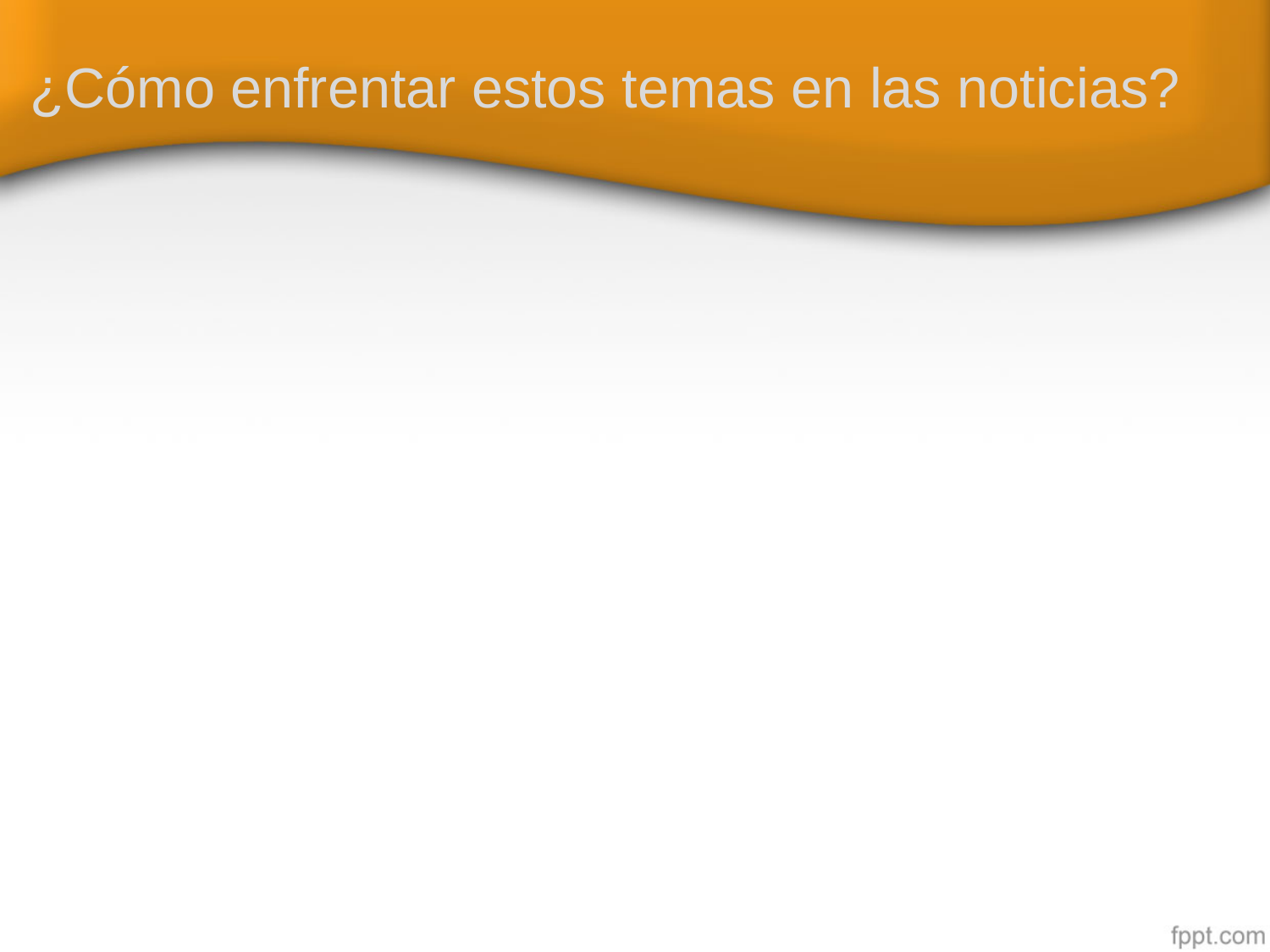

# ¿Cómo enfrentar estos temas en las noticias?